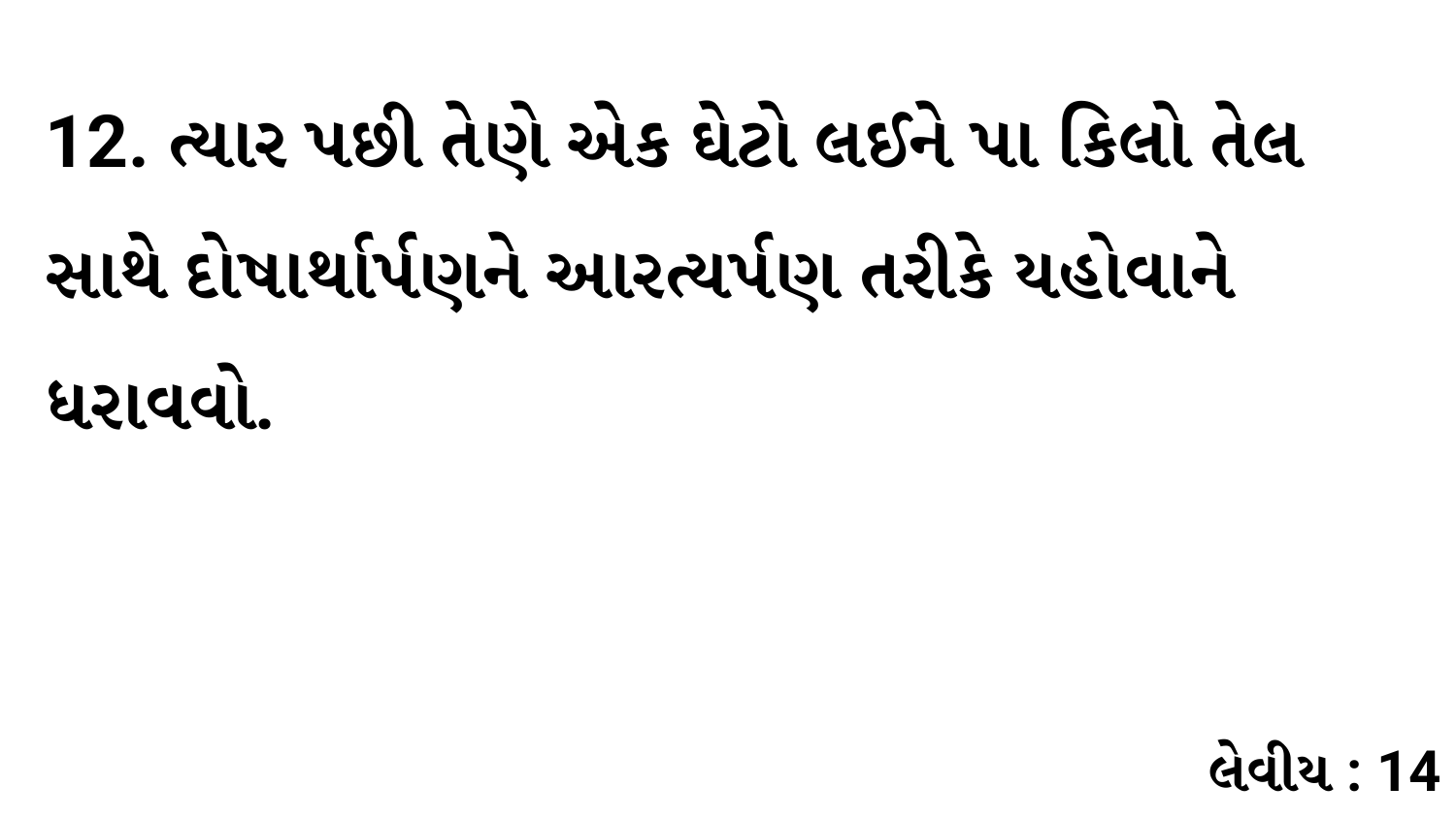

12. ત્યાર પછી તેણે એક ઘેટો લઈને પા કિલો તેલ સાથે દોષાર્થાર્પણને આરત્યર્પણ તરીકે યહોવાને ધરાવવો.
લેવીય : 14